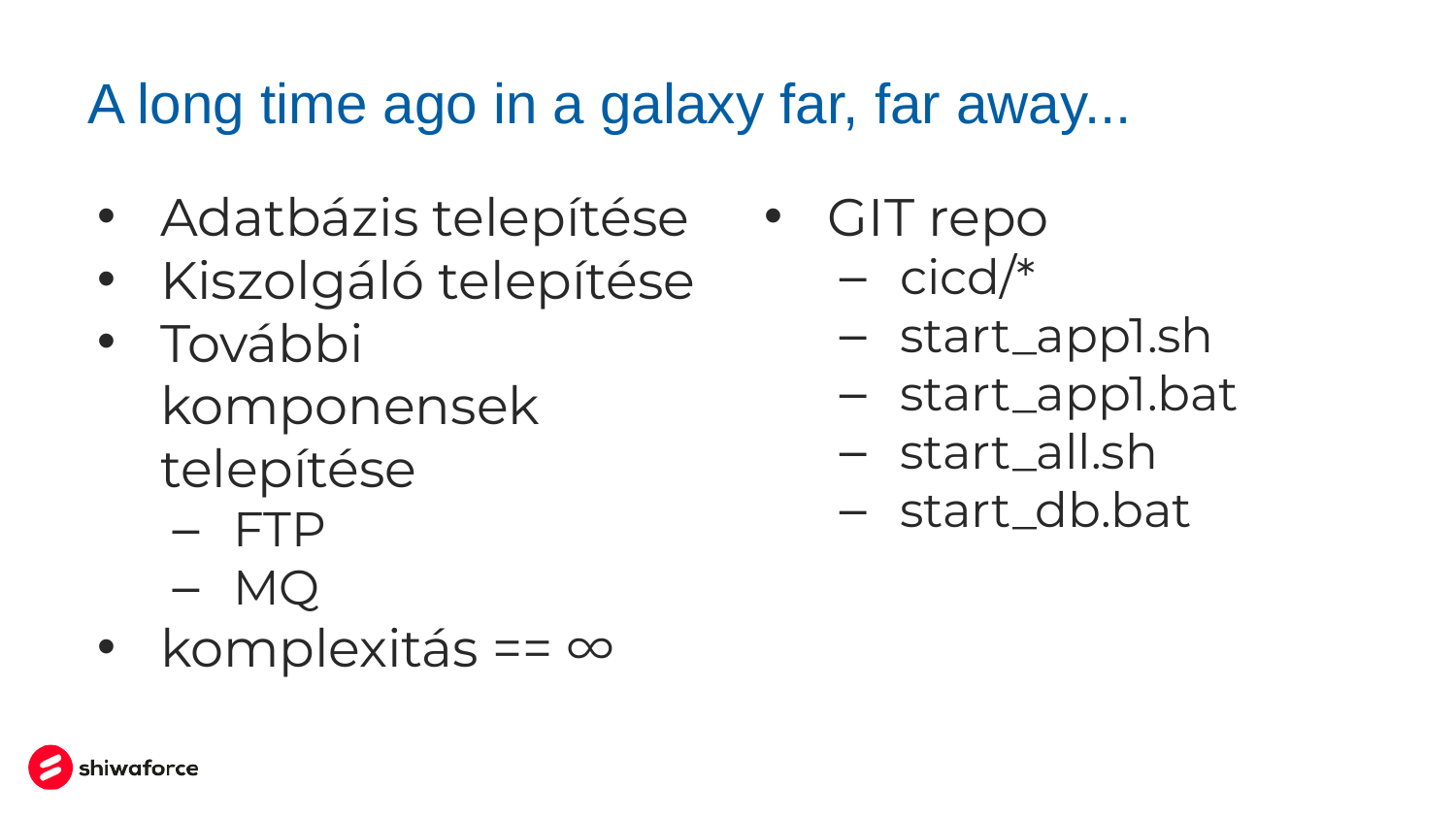

# A long time ago in a galaxy far, far away...
Adatbázis telepítése
Kiszolgáló telepítése
További komponensek telepítése
FTP
MQ
komplexitás == ∞
GIT repo
cicd/*
start_app1.sh
start_app1.bat
start_all.sh
start_db.bat